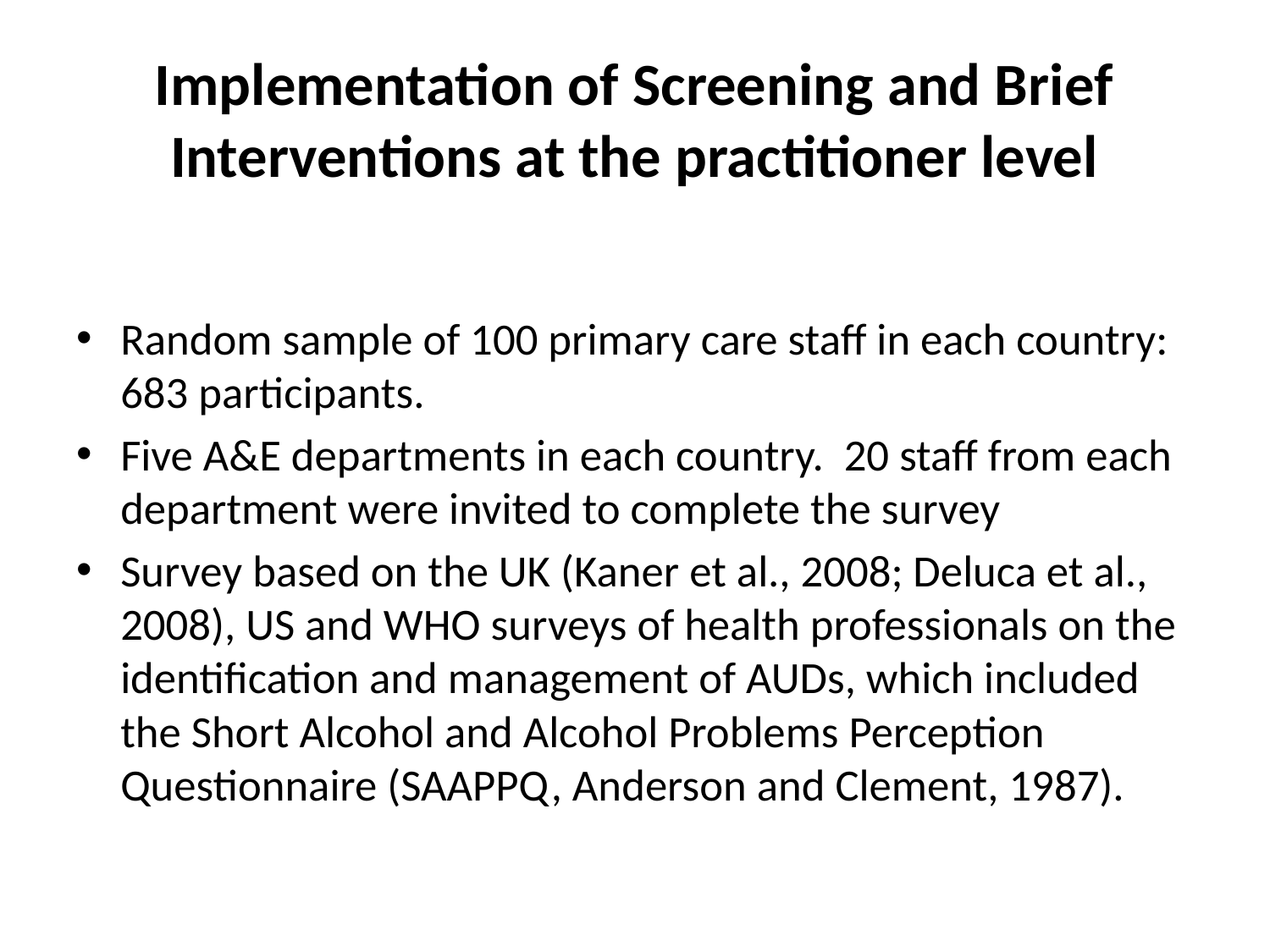

# Implementation of Screening and Brief Interventions at the practitioner level
Random sample of 100 primary care staff in each country: 683 participants.
Five A&E departments in each country.  20 staff from each department were invited to complete the survey
Survey based on the UK (Kaner et al., 2008; Deluca et al., 2008), US and WHO surveys of health professionals on the identification and management of AUDs, which included the Short Alcohol and Alcohol Problems Perception Questionnaire (SAAPPQ, Anderson and Clement, 1987).